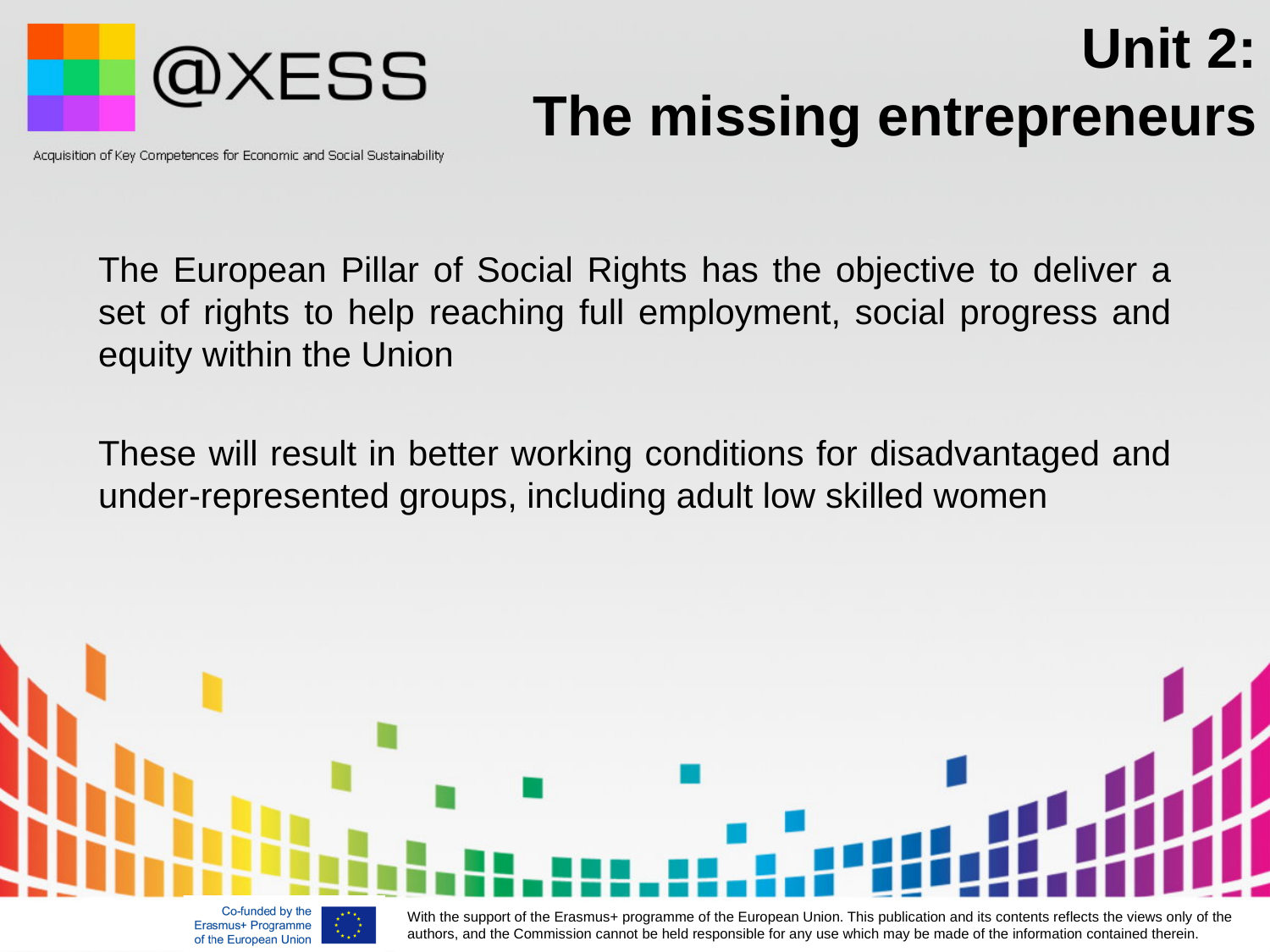

# Unit 2: The missing entrepreneurs
The European Pillar of Social Rights has the objective to deliver a set of rights to help reaching full employment, social progress and equity within the Union

These will result in better working conditions for disadvantaged and under-represented groups, including adult low skilled women